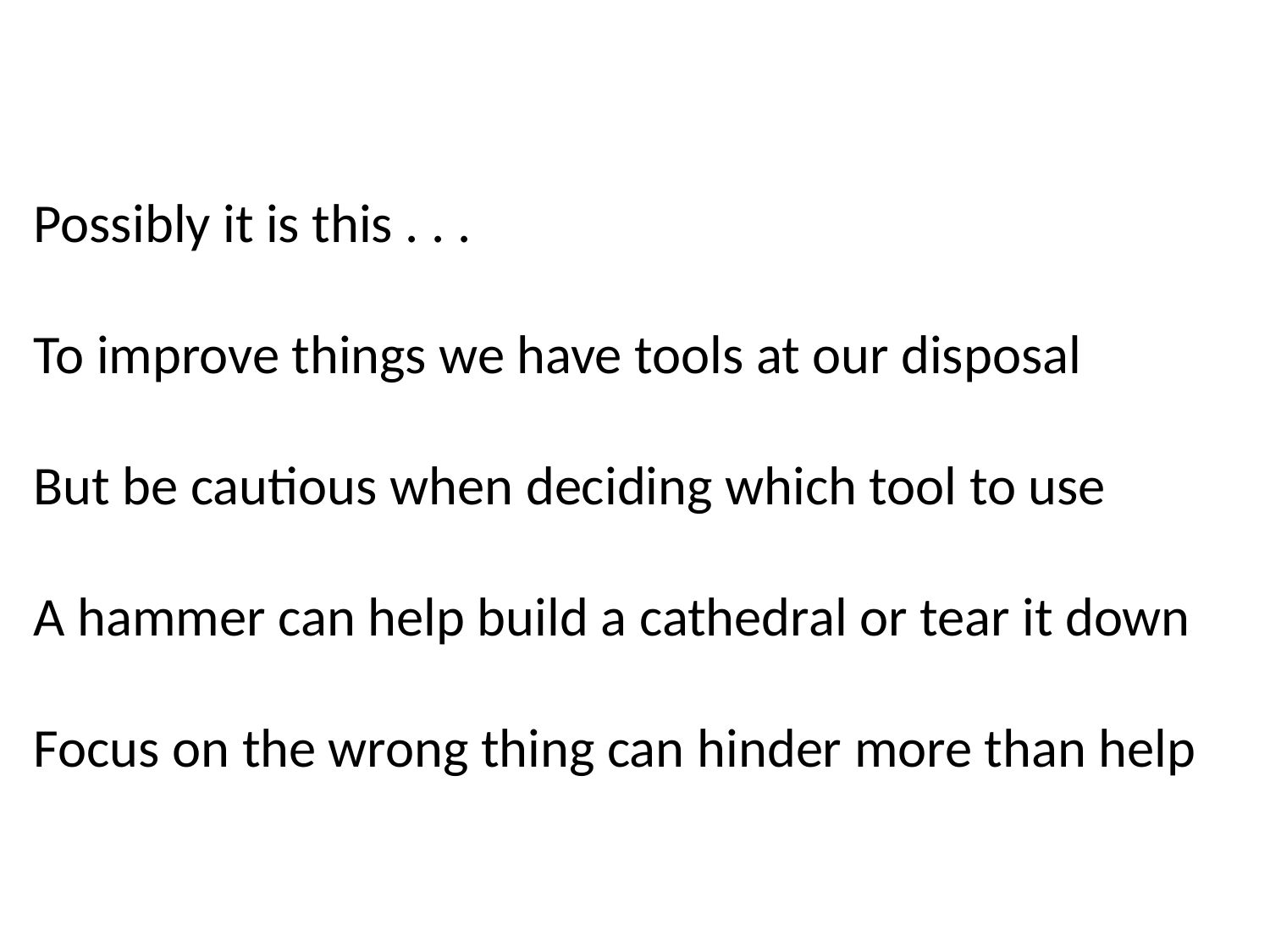

Possibly it is this . . .

To improve things we have tools at our disposal

But be cautious when deciding which tool to use

A hammer can help build a cathedral or tear it down

Focus on the wrong thing can hinder more than help